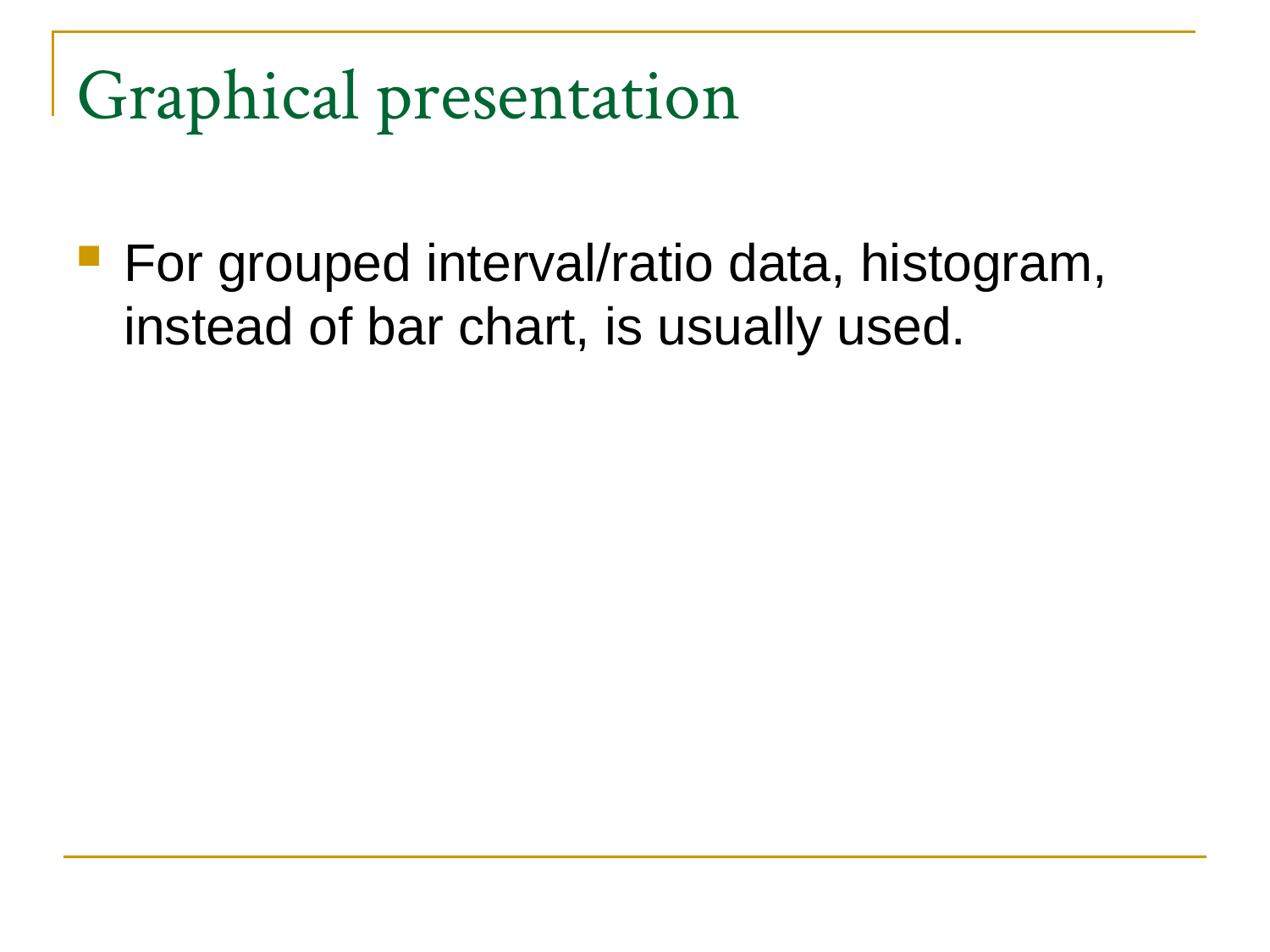

# Graphical presentation
For grouped interval/ratio data, histogram, instead of bar chart, is usually used.